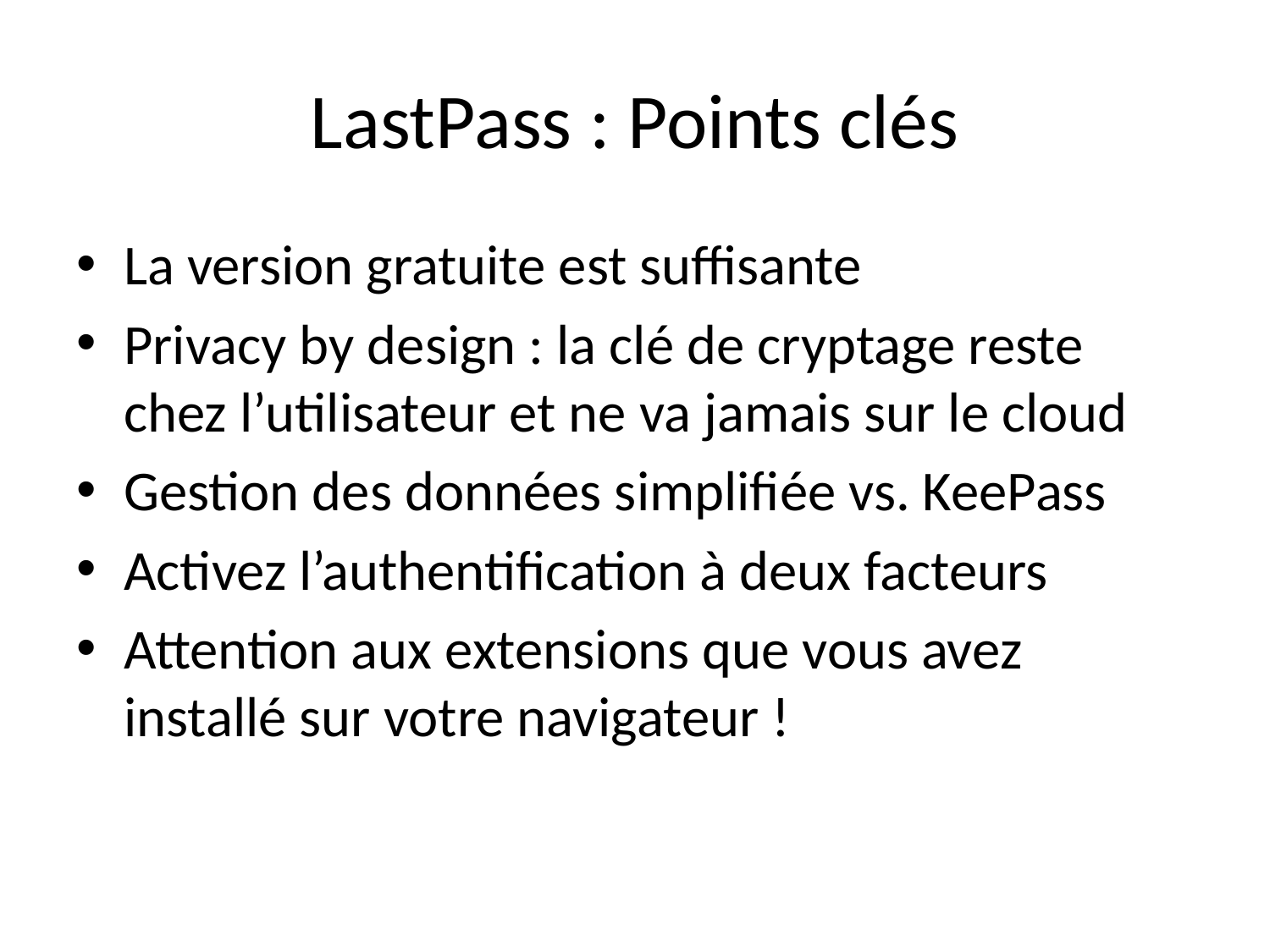

# LastPass : Points clés
La version gratuite est suffisante
Privacy by design : la clé de cryptage reste chez l’utilisateur et ne va jamais sur le cloud
Gestion des données simplifiée vs. KeePass
Activez l’authentification à deux facteurs
Attention aux extensions que vous avez installé sur votre navigateur !